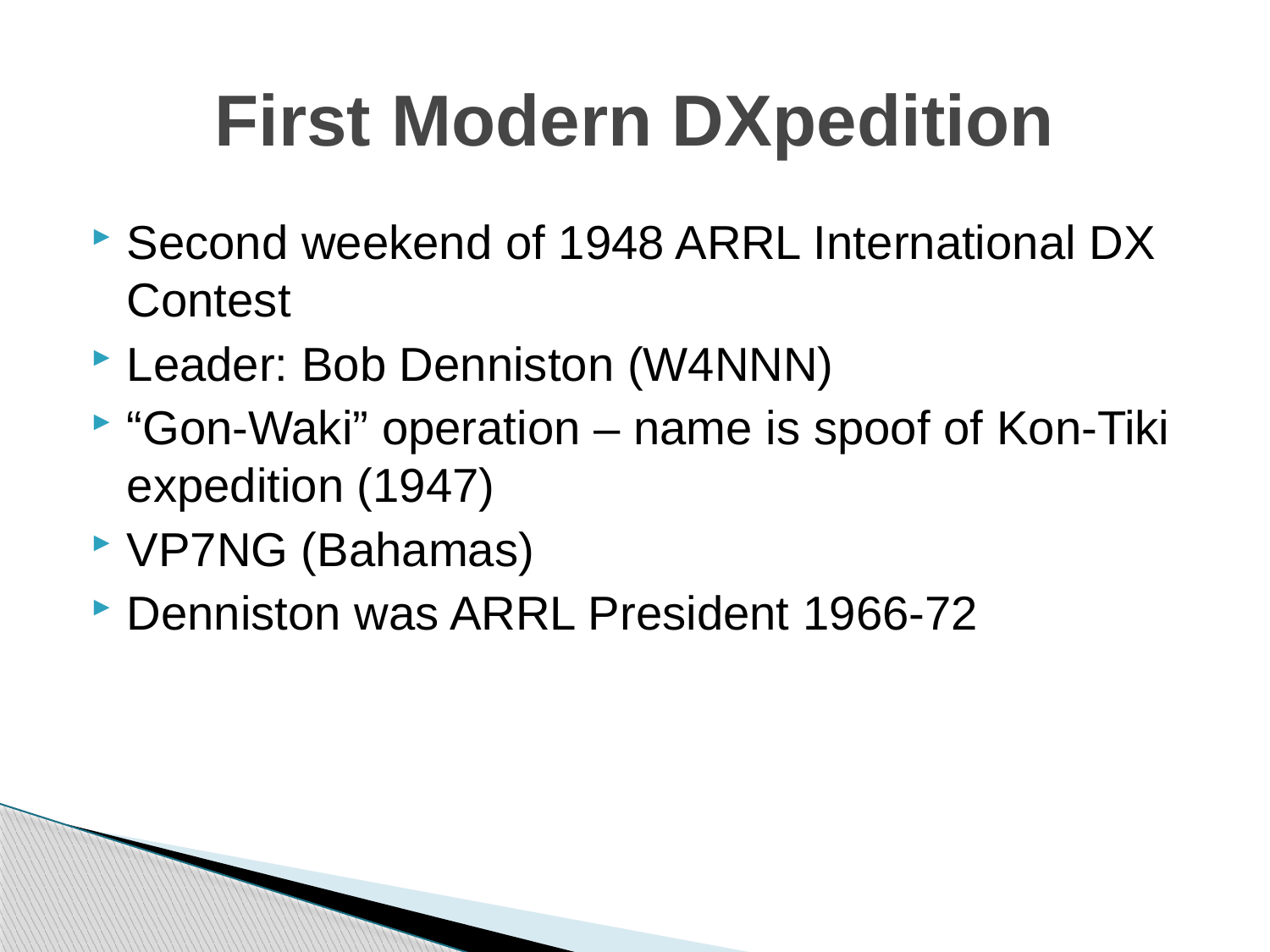

# First Modern DXpedition
Second weekend of 1948 ARRL International DX Contest
Leader: Bob Denniston (W4NNN)
“Gon-Waki” operation – name is spoof of Kon-Tiki expedition (1947)
VP7NG (Bahamas)
Denniston was ARRL President 1966-72